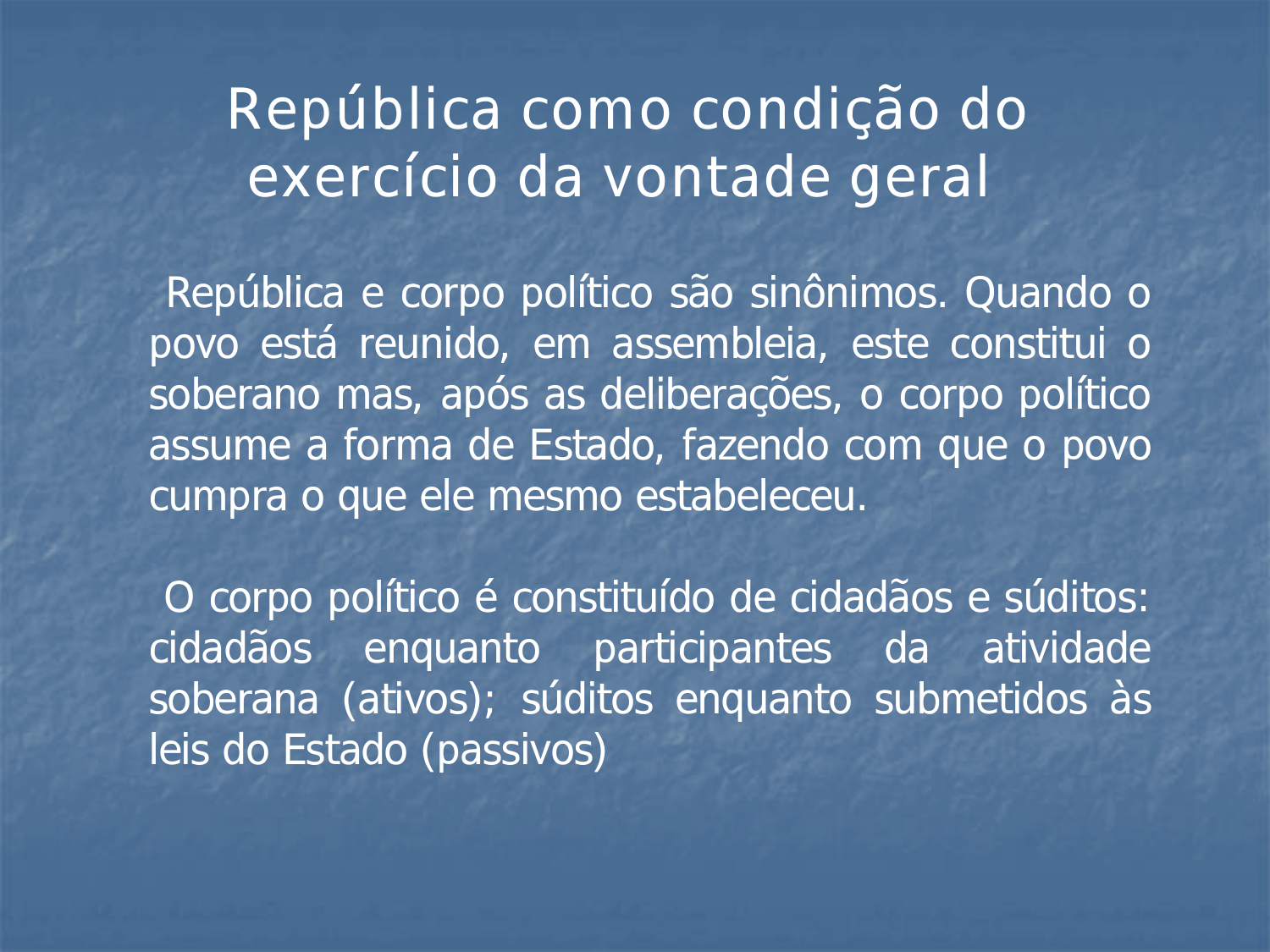

República como condição do exercício da vontade geral
 República e corpo político são sinônimos. Quando o povo está reunido, em assembleia, este constitui o soberano mas, após as deliberações, o corpo político assume a forma de Estado, fazendo com que o povo cumpra o que ele mesmo estabeleceu.

 O corpo político é constituído de cidadãos e súditos: cidadãos enquanto participantes da atividade soberana (ativos); súditos enquanto submetidos às leis do Estado (passivos)